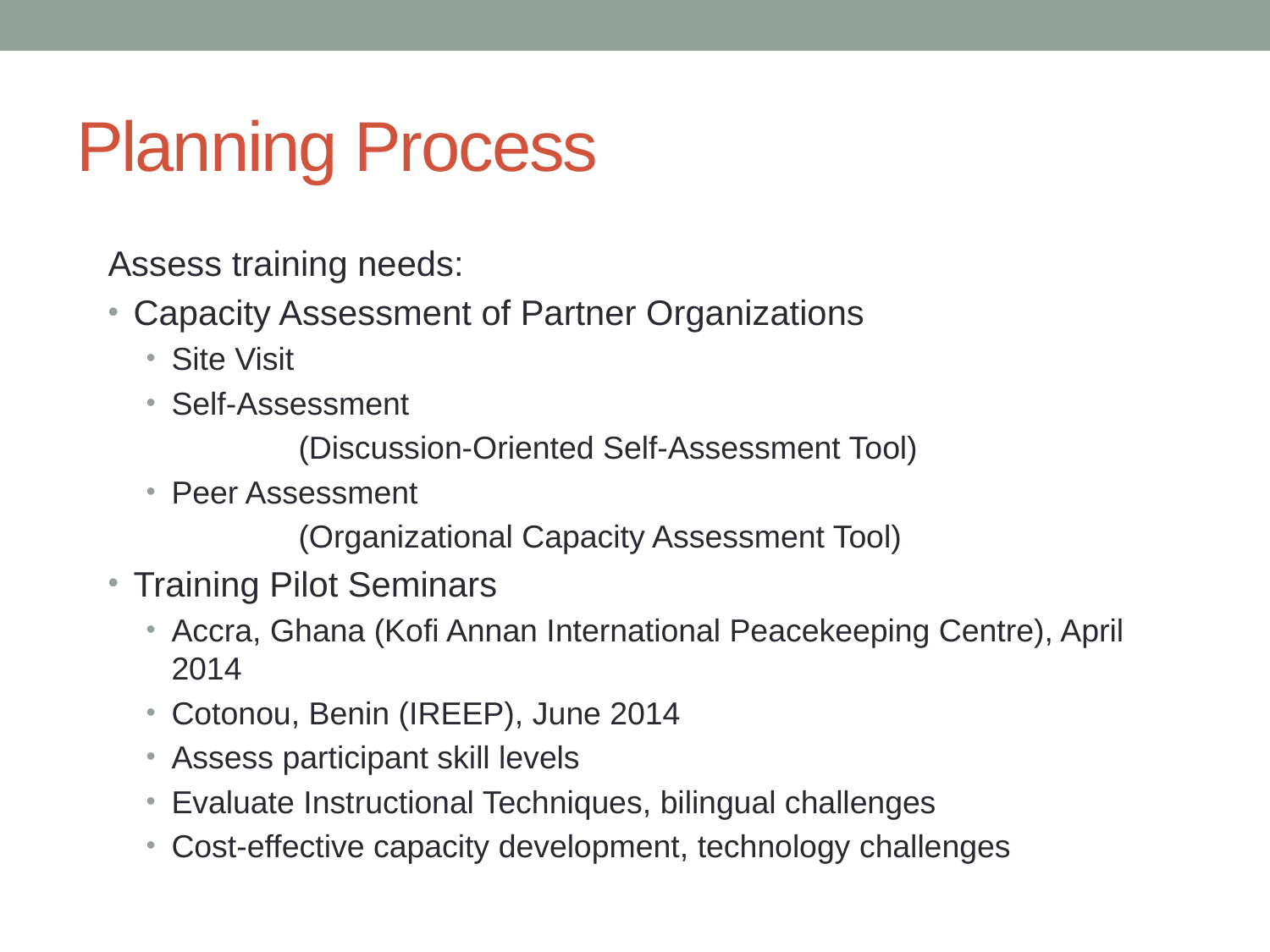

# Planning Process
Assess training needs:
Capacity Assessment of Partner Organizations
Site Visit
Self-Assessment
	(Discussion-Oriented Self-Assessment Tool)
Peer Assessment
	(Organizational Capacity Assessment Tool)
Training Pilot Seminars
Accra, Ghana (Kofi Annan International Peacekeeping Centre), April 2014
Cotonou, Benin (IREEP), June 2014
Assess participant skill levels
Evaluate Instructional Techniques, bilingual challenges
Cost-effective capacity development, technology challenges